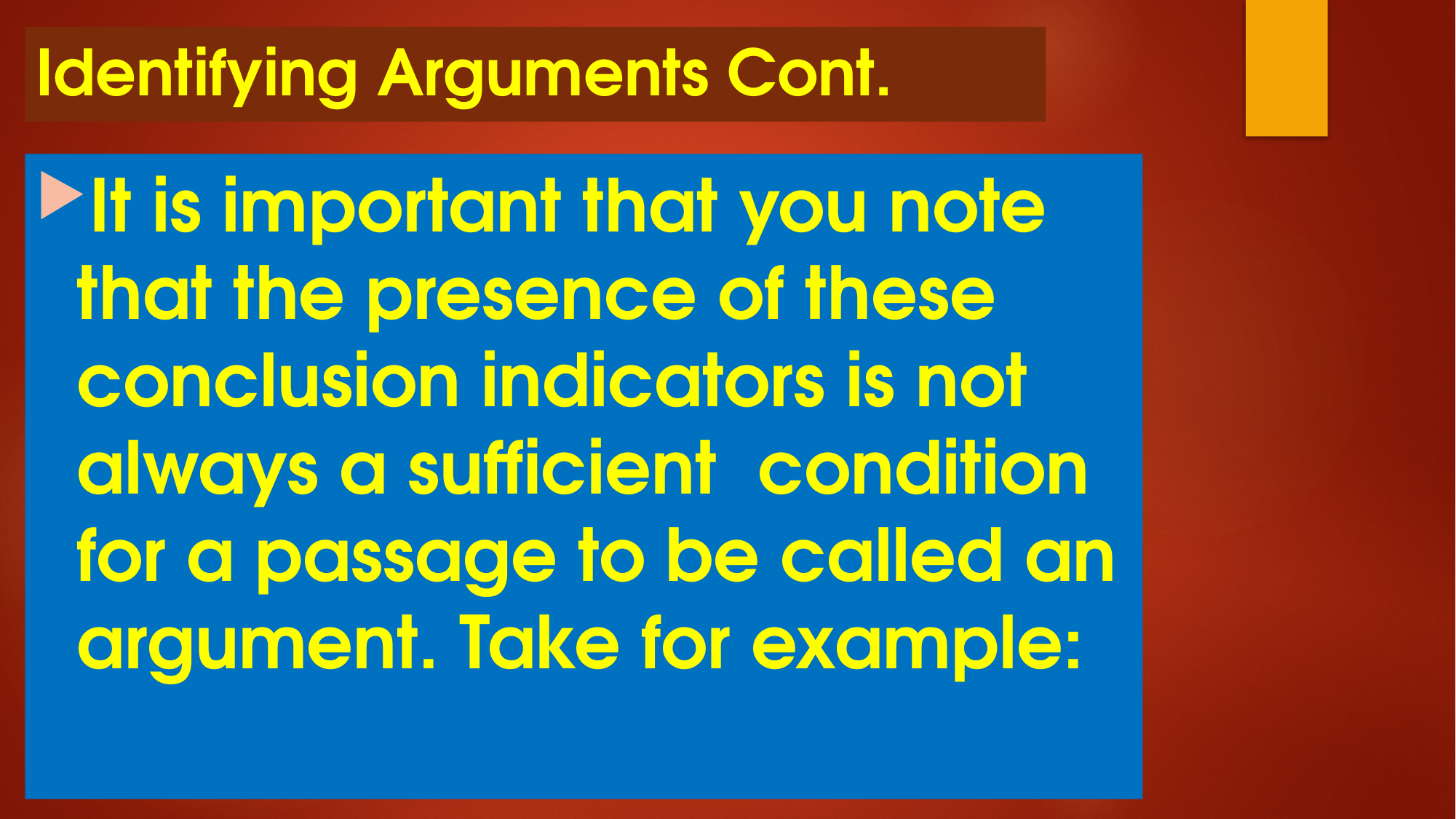

# Identifying Arguments Cont.
It is important that you note that the presence of these conclusion indicators is not always a sufficient  condition  for a passage to be called an argument. Take for example: